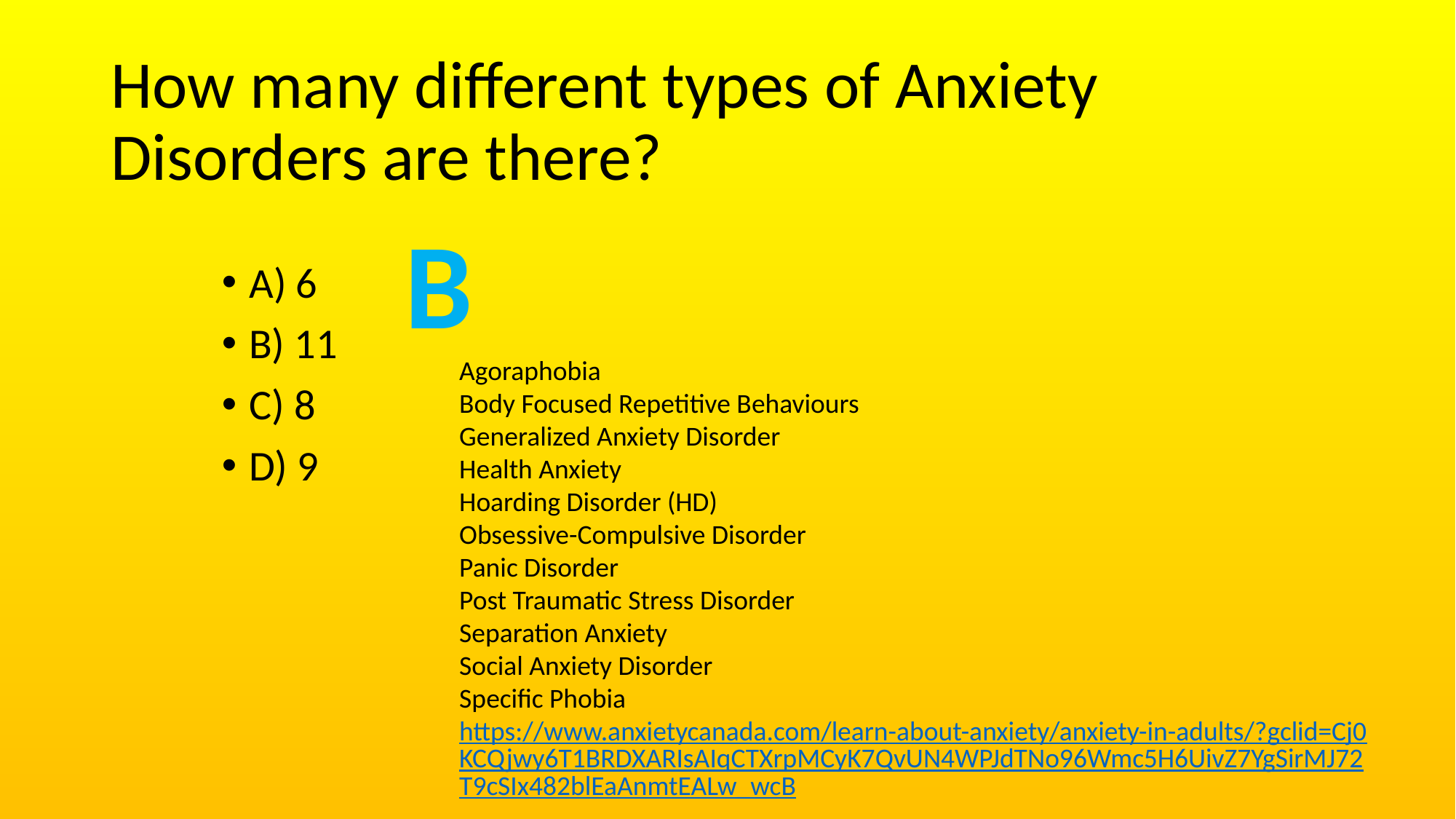

# How many different types of Anxiety Disorders are there?
B
Agoraphobia
Body Focused Repetitive Behaviours
Generalized Anxiety Disorder
Health Anxiety
Hoarding Disorder (HD)
Obsessive-Compulsive Disorder
Panic Disorder
Post Traumatic Stress Disorder
Separation Anxiety
Social Anxiety Disorder
Specific Phobia
https://www.anxietycanada.com/learn-about-anxiety/anxiety-in-adults/?gclid=Cj0KCQjwy6T1BRDXARIsAIqCTXrpMCyK7QvUN4WPJdTNo96Wmc5H6UivZ7YgSirMJ72T9cSIx482blEaAnmtEALw_wcB

A) 6
B) 11
C) 8
D) 9